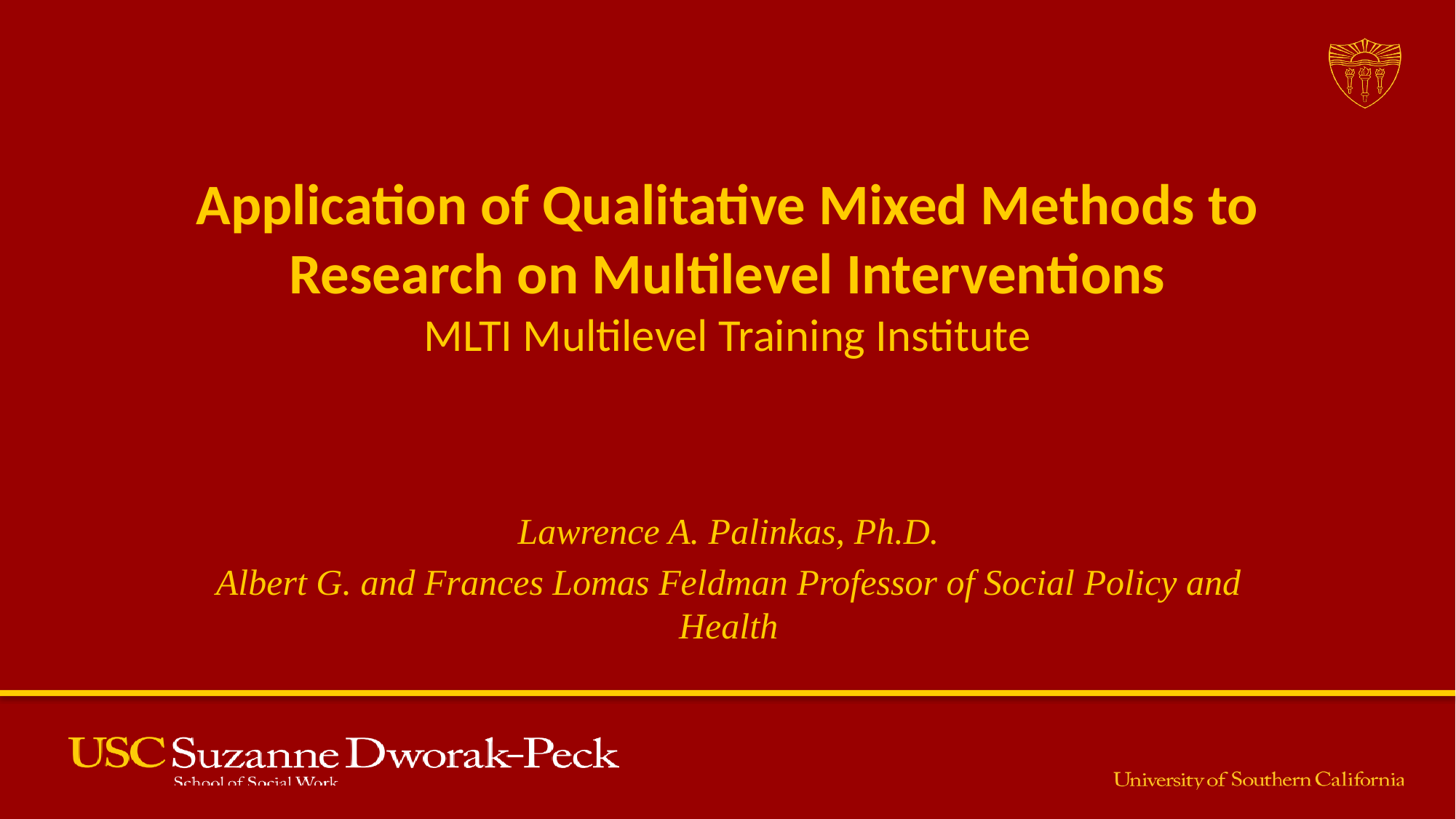

Application of Qualitative Mixed Methods to Research on Multilevel Interventions
MLTI Multilevel Training Institute
Lawrence A. Palinkas, Ph.D.
Albert G. and Frances Lomas Feldman Professor of Social Policy and Health